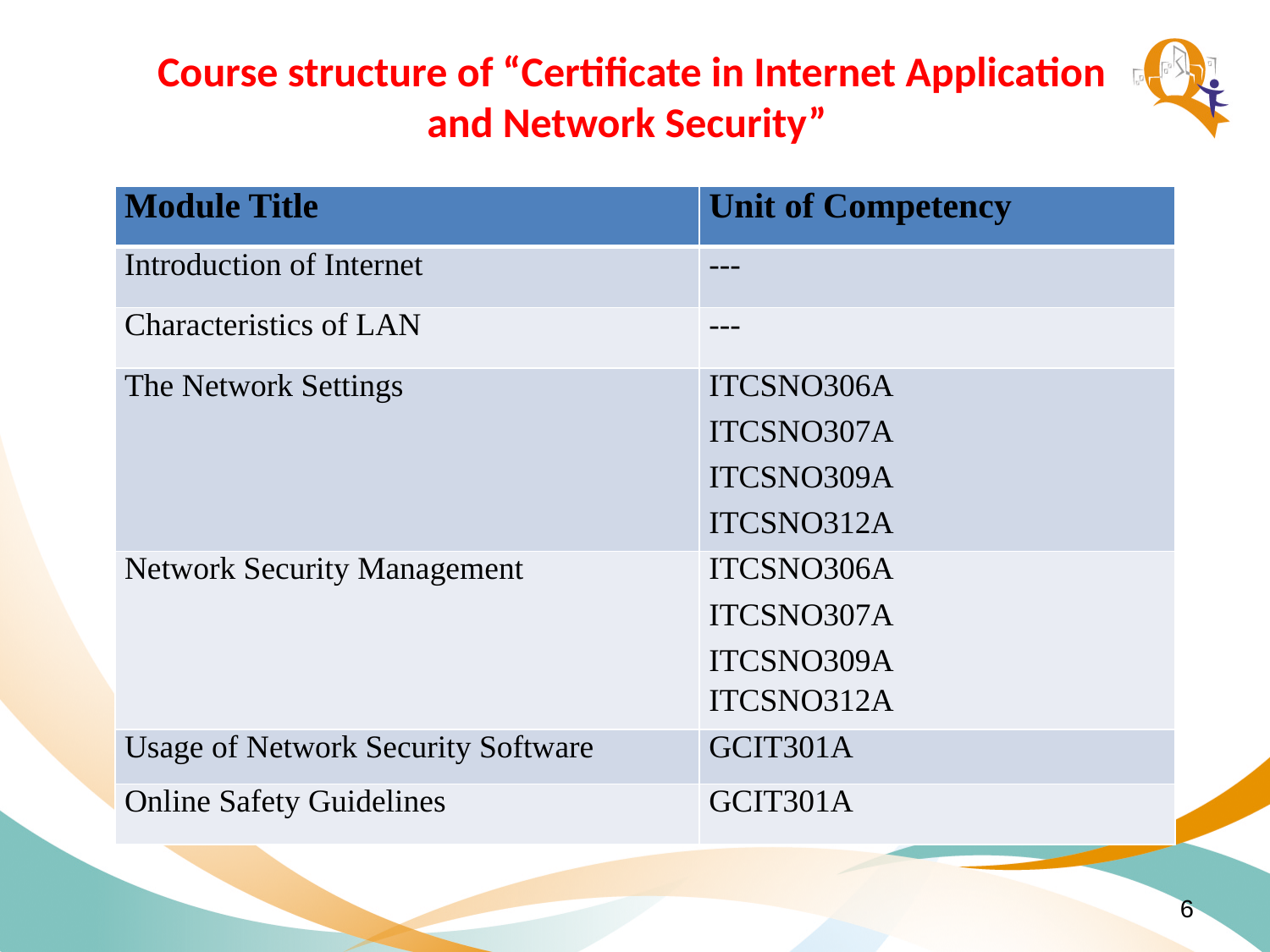

# Course structure of “Certificate in Internet Application and Network Security”
| Module Title | Unit of Competency |
| --- | --- |
| Introduction of Internet | --- |
| Characteristics of LAN | --- |
| The Network Settings | ITCSNO306A ITCSNO307A ITCSNO309A ITCSNO312A |
| Network Security Management | ITCSNO306A ITCSNO307A ITCSNO309A ITCSNO312A |
| Usage of Network Security Software | GCIT301A |
| Online Safety Guidelines | GCIT301A |
6